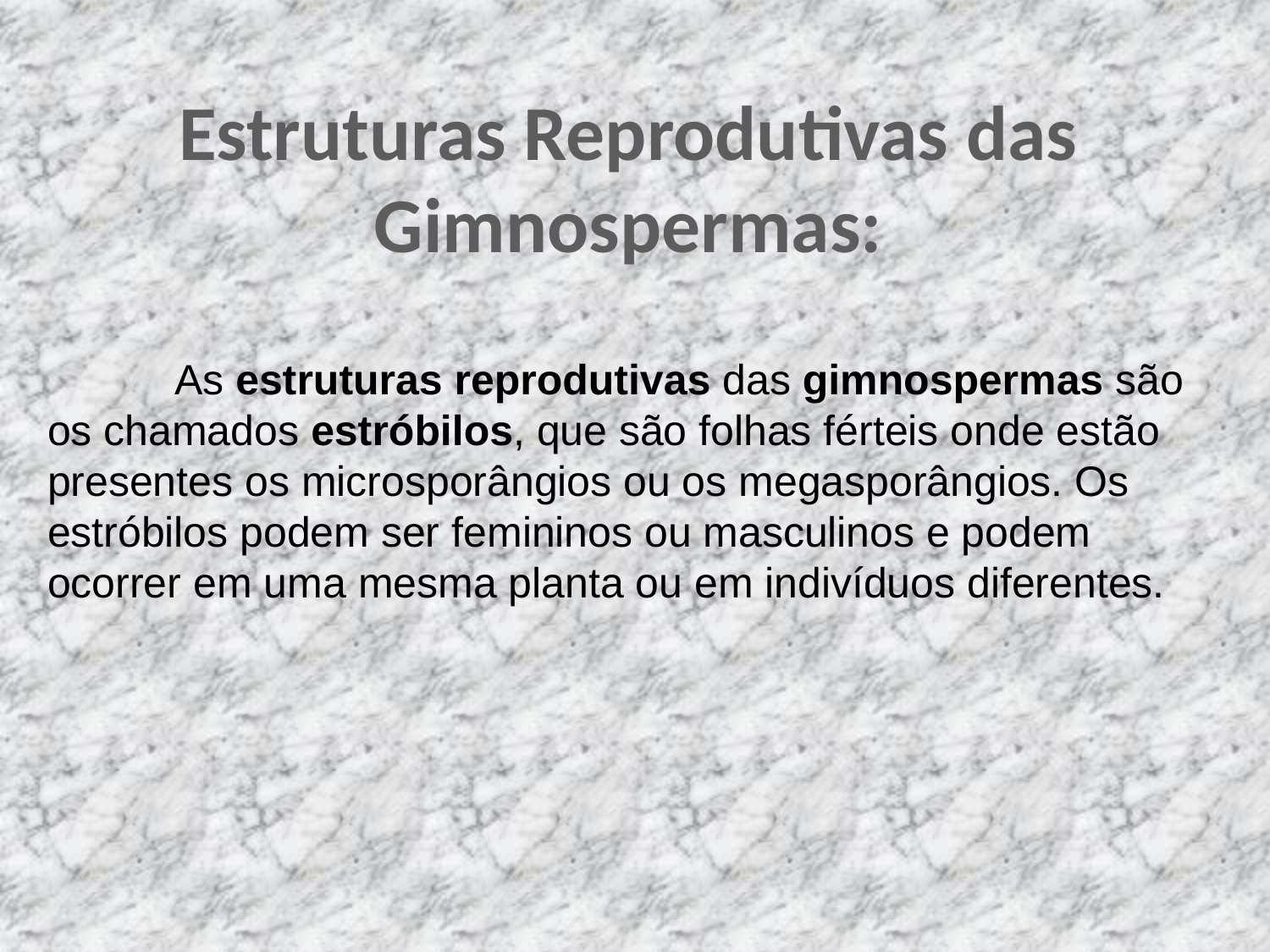

Estruturas Reprodutivas das Gimnospermas:
	As estruturas reprodutivas das gimnospermas são os chamados estróbilos, que são folhas férteis onde estão presentes os microsporângios ou os megasporângios. Os estróbilos podem ser femininos ou masculinos e podem ocorrer em uma mesma planta ou em indivíduos diferentes.